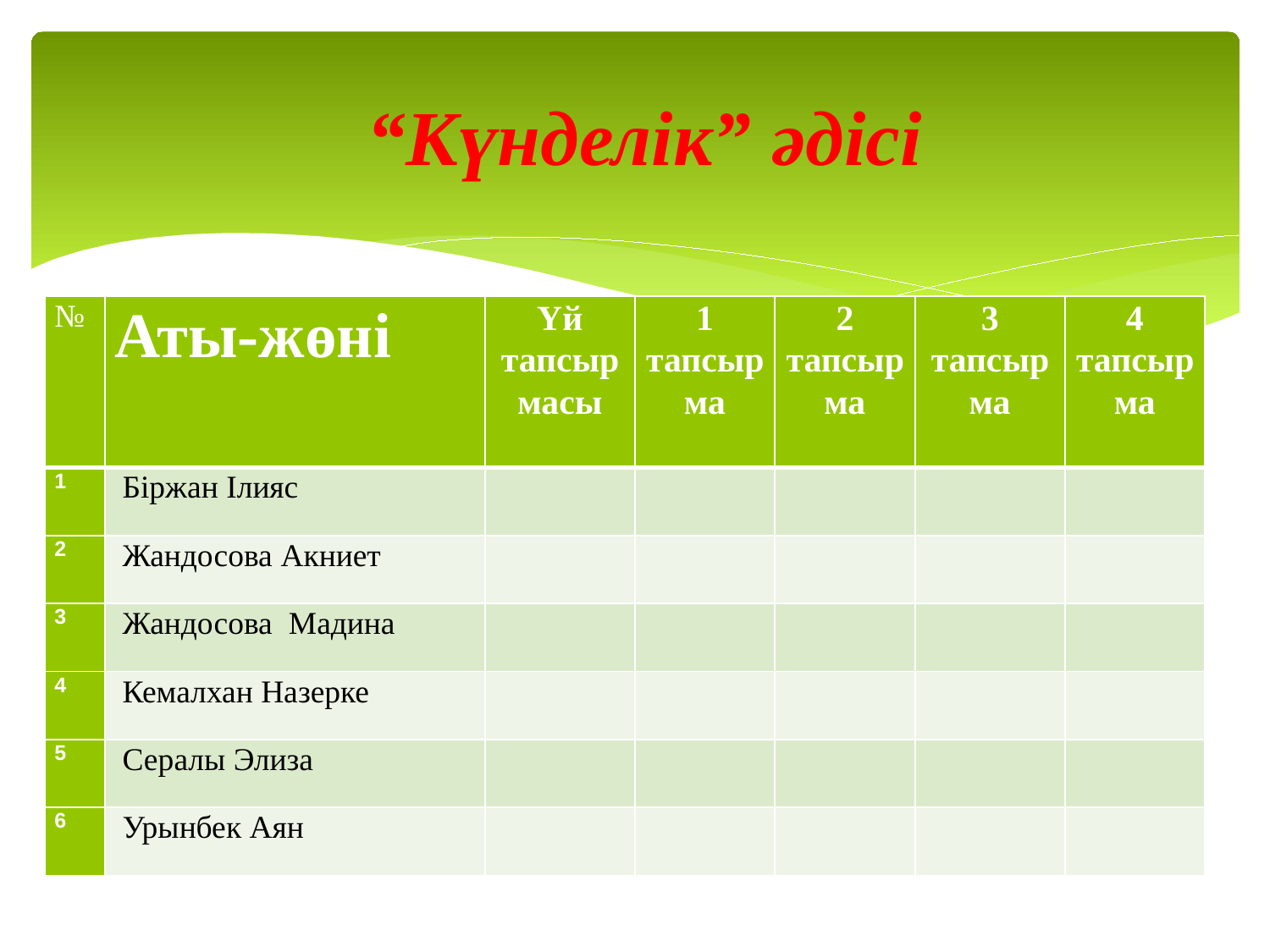

# “Күнделік” әдісі
| № | Аты-жөні | Үй тапсырмасы | 1 тапсырма | 2 тапсырма | 3 тапсырма | 4 тапсырма |
| --- | --- | --- | --- | --- | --- | --- |
| 1 | Біржан Ілияс |  |  |  |  |  |
| 2 | Жандосова Акниет |  |  |  |  |  |
| 3 | Жандосова Мадина |  |  |  |  |  |
| 4 | Кемалхан Назерке |  |  |  |  |  |
| 5 | Сералы Элиза |  |  |  |  |  |
| 6 | Урынбек Аян |  |  |  |  |  |